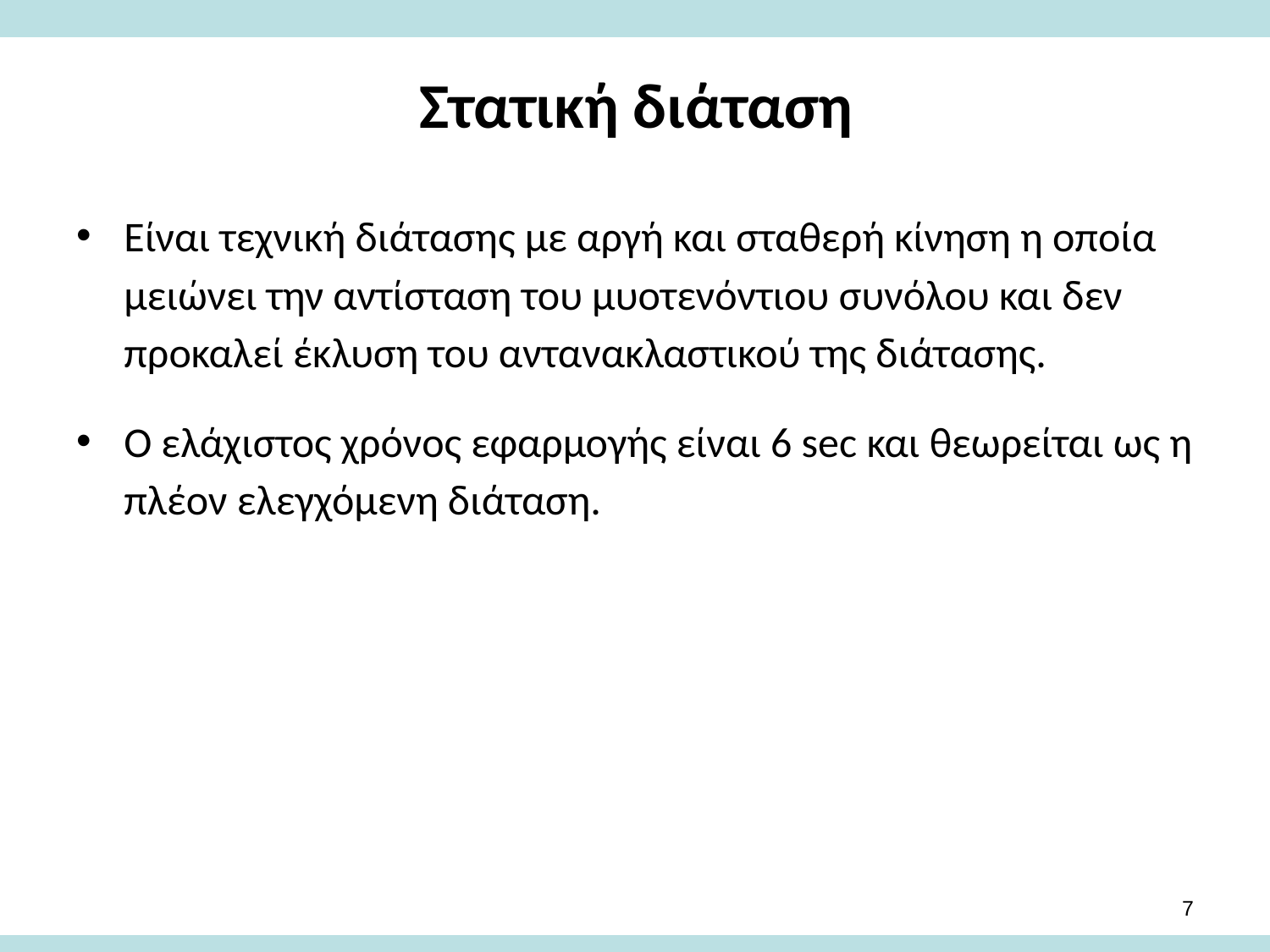

# Στατική διάταση
Είναι τεχνική διάτασης με αργή και σταθερή κίνηση η οποία μειώνει την αντίσταση του μυοτενόντιου συνόλου και δεν προκαλεί έκλυση του αντανακλαστικού της διάτασης.
Ο ελάχιστος χρόνος εφαρμογής είναι 6 sec και θεωρείται ως η πλέον ελεγχόμενη διάταση.
7